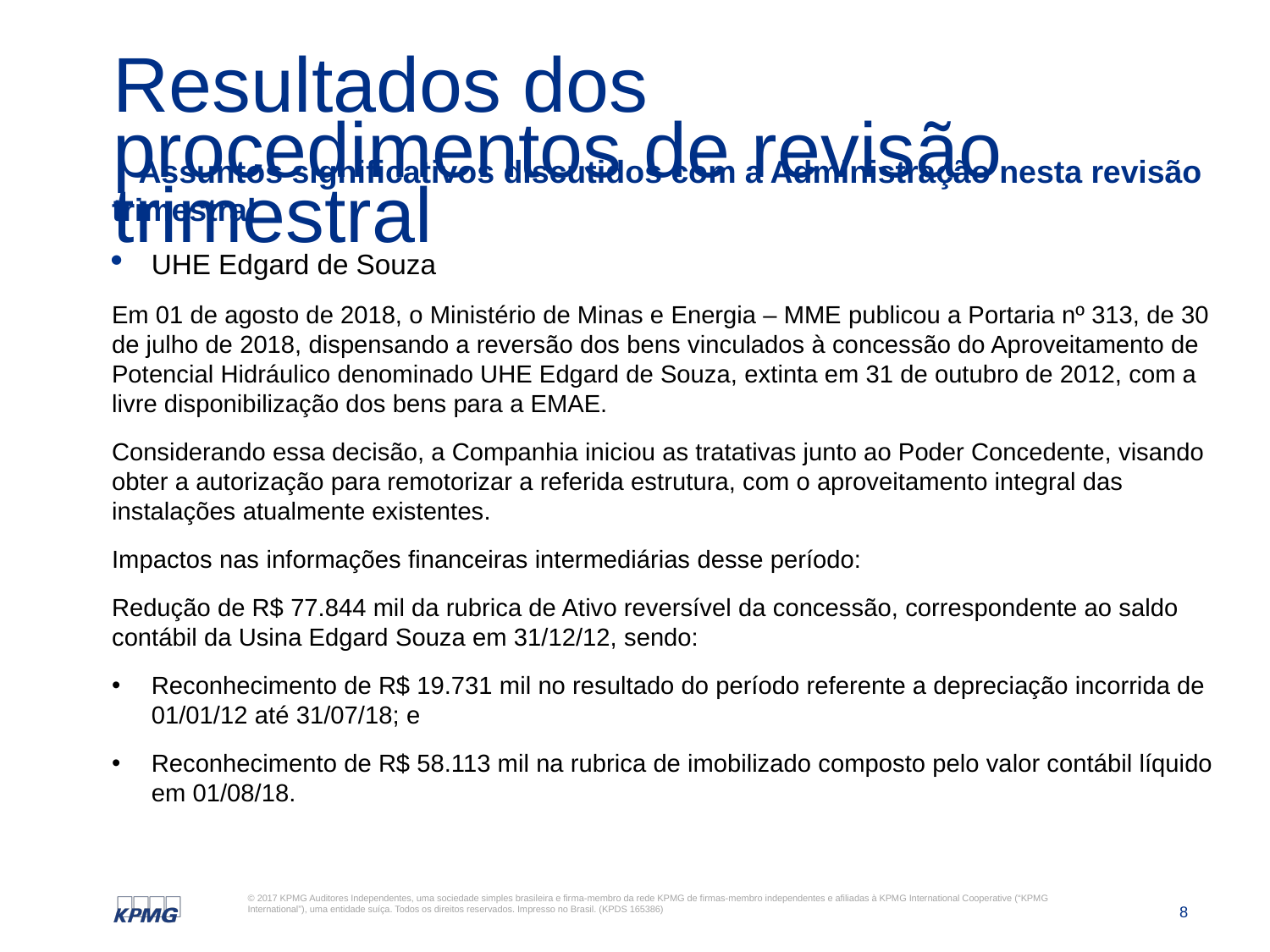

# Resultados dos procedimentos de revisão trimestral
   Assuntos significativos discutidos com a Administração nesta revisão trimestral
UHE Edgard de Souza
Em 01 de agosto de 2018, o Ministério de Minas e Energia – MME publicou a Portaria nº 313, de 30 de julho de 2018, dispensando a reversão dos bens vinculados à concessão do Aproveitamento de Potencial Hidráulico denominado UHE Edgard de Souza, extinta em 31 de outubro de 2012, com a livre disponibilização dos bens para a EMAE.
Considerando essa decisão, a Companhia iniciou as tratativas junto ao Poder Concedente, visando obter a autorização para remotorizar a referida estrutura, com o aproveitamento integral das instalações atualmente existentes.
Impactos nas informações financeiras intermediárias desse período:
Redução de R$ 77.844 mil da rubrica de Ativo reversível da concessão, correspondente ao saldo contábil da Usina Edgard Souza em 31/12/12, sendo:
Reconhecimento de R$ 19.731 mil no resultado do período referente a depreciação incorrida de 01/01/12 até 31/07/18; e
Reconhecimento de R$ 58.113 mil na rubrica de imobilizado composto pelo valor contábil líquido em 01/08/18.